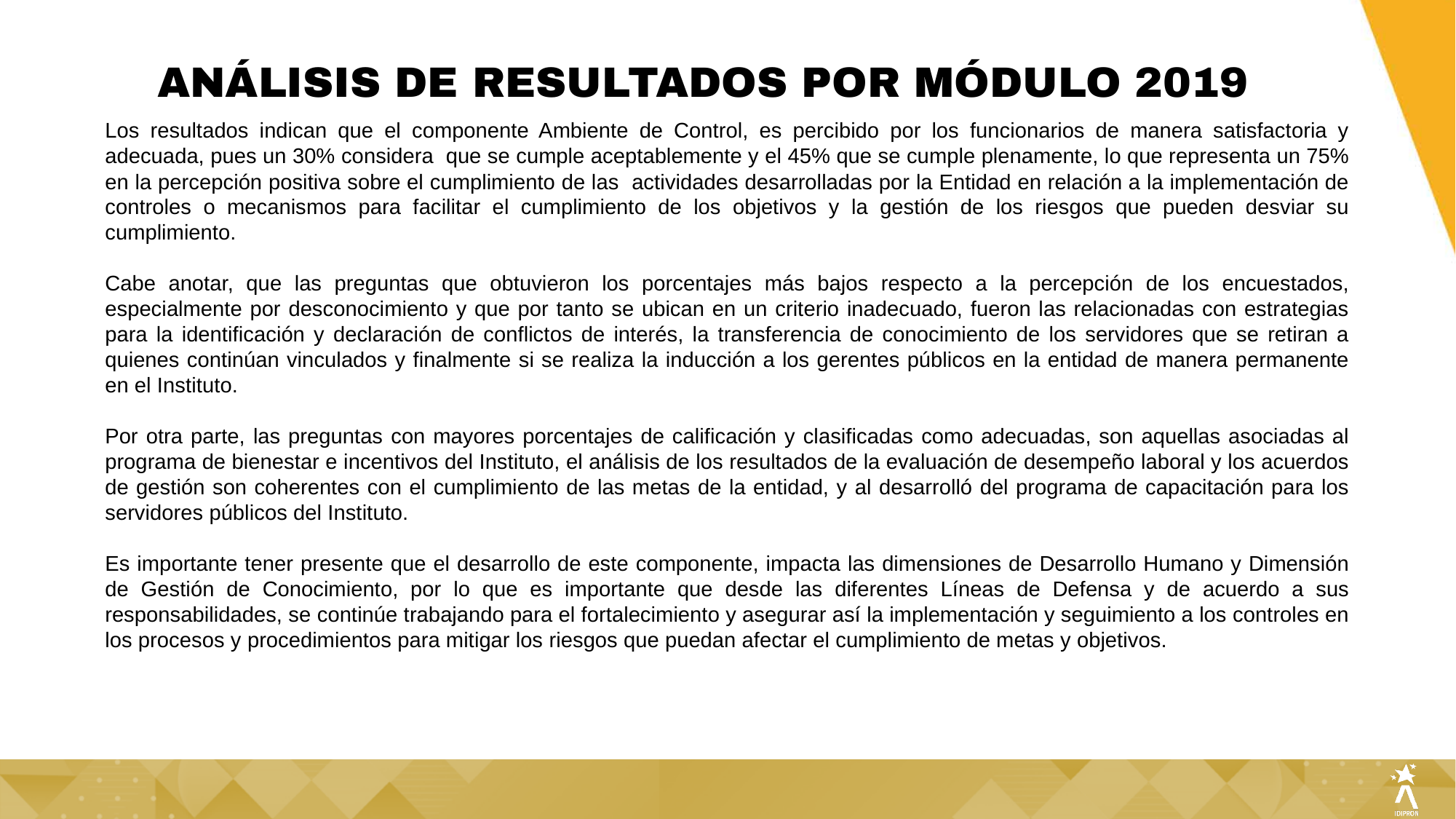

ANÁLISIS DE RESULTADOS POR MÓDULO 2019
Los resultados indican que el componente Ambiente de Control, es percibido por los funcionarios de manera satisfactoria y adecuada, pues un 30% considera  que se cumple aceptablemente y el 45% que se cumple plenamente, lo que representa un 75% en la percepción positiva sobre el cumplimiento de las  actividades desarrolladas por la Entidad en relación a la implementación de controles o mecanismos para facilitar el cumplimiento de los objetivos y la gestión de los riesgos que pueden desviar su cumplimiento.

Cabe anotar, que las preguntas que obtuvieron los porcentajes más bajos respecto a la percepción de los encuestados, especialmente por desconocimiento y que por tanto se ubican en un criterio inadecuado, fueron las relacionadas con estrategias para la identificación y declaración de conflictos de interés, la transferencia de conocimiento de los servidores que se retiran a quienes continúan vinculados y finalmente si se realiza la inducción a los gerentes públicos en la entidad de manera permanente en el Instituto.

Por otra parte, las preguntas con mayores porcentajes de calificación y clasificadas como adecuadas, son aquellas asociadas al programa de bienestar e incentivos del Instituto, el análisis de los resultados de la evaluación de desempeño laboral y los acuerdos de gestión son coherentes con el cumplimiento de las metas de la entidad, y al desarrolló del programa de capacitación para los servidores públicos del Instituto.

Es importante tener presente que el desarrollo de este componente, impacta las dimensiones de Desarrollo Humano y Dimensión de Gestión de Conocimiento, por lo que es importante que desde las diferentes Líneas de Defensa y de acuerdo a sus responsabilidades, se continúe trabajando para el fortalecimiento y asegurar así la implementación y seguimiento a los controles en los procesos y procedimientos para mitigar los riesgos que puedan afectar el cumplimiento de metas y objetivos.